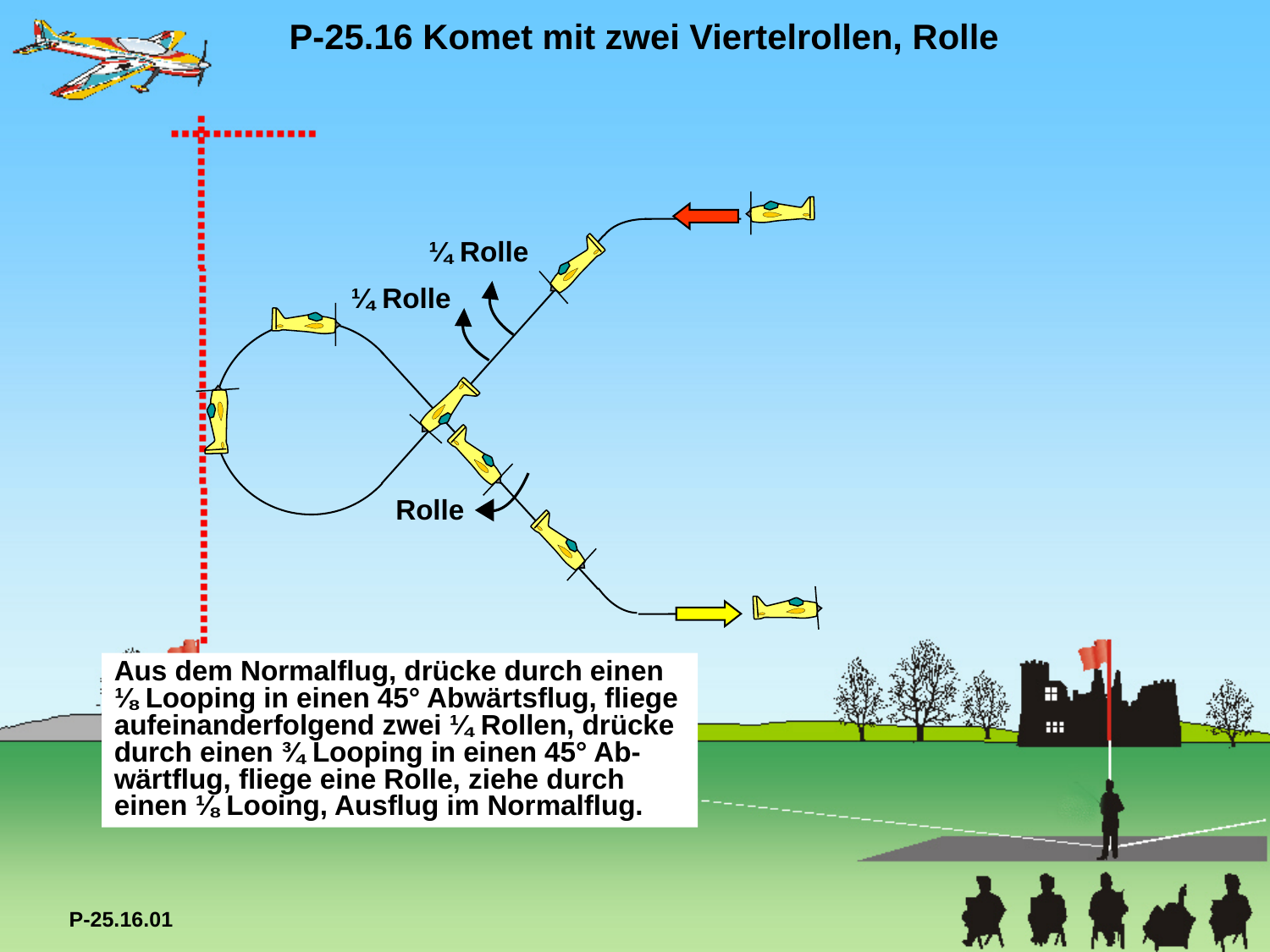

P-25.16 Komet mit zwei Viertelrollen, Rolle

¼ Rolle

¼ Rolle

Rolle

Aus dem Normalflug, drücke durch einen ⅛ Looping in einen 45° Abwärtsflug, fliege aufeinanderfolgend zwei ¼ Rollen, drücke durch einen ¾ Looping in einen 45° Ab-wärtflug, fliege eine Rolle, ziehe durch einen ⅛ Looing, Ausflug im Normalflug.
P-25.16.01